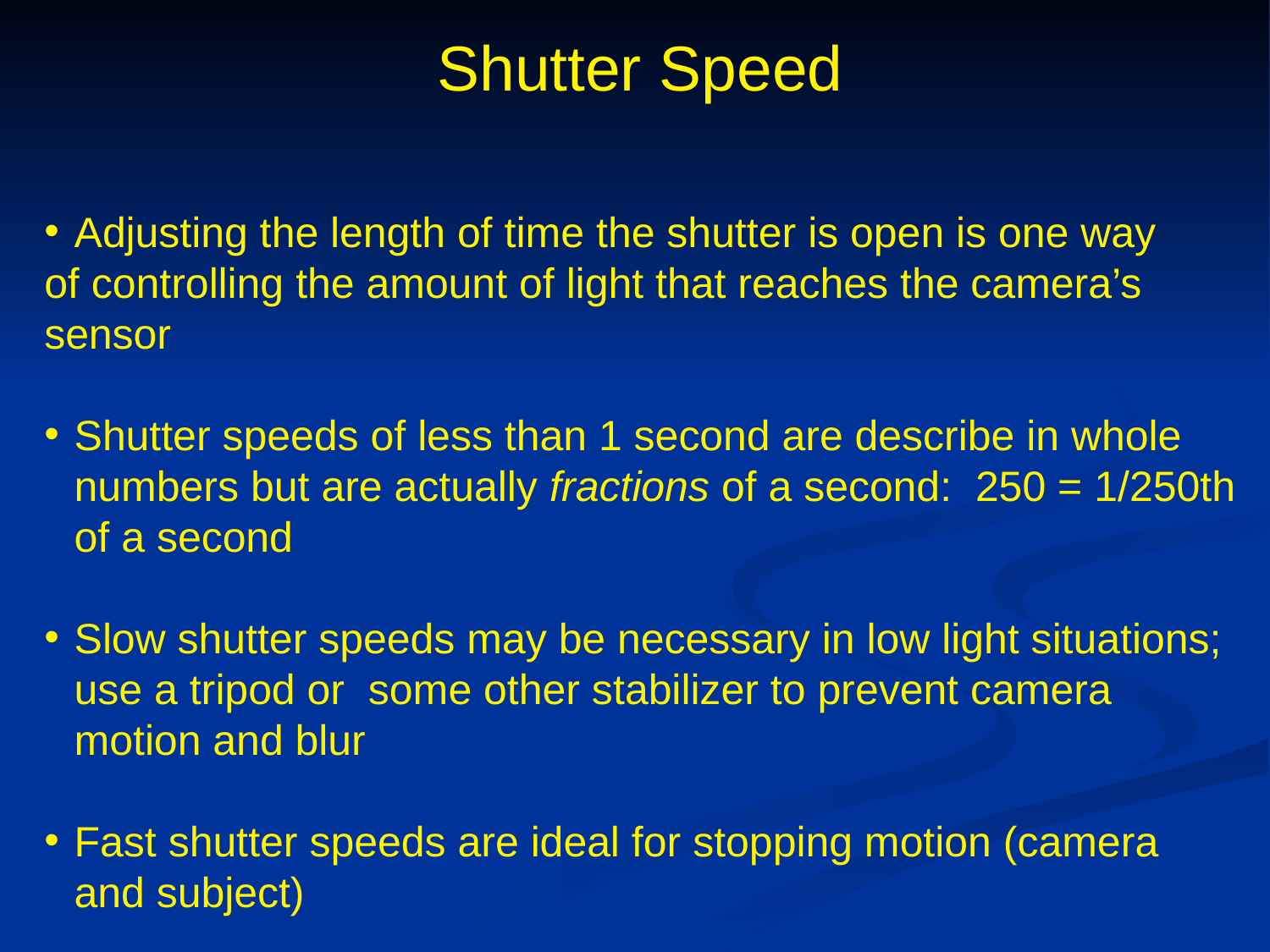

Shutter Speed

Adjusting the length of time the shutter is open is one way
of controlling the amount of light that reaches the camera’s   sensor

Shutter speeds of less than 1 second are describe in whole numbers but are actually fractions of a second:  250 = 1/250th of a second

Slow shutter speeds may be necessary in low light situations; use a tripod or  some other stabilizer to prevent camera motion and blur

Fast shutter speeds are ideal for stopping motion (camera and subject)